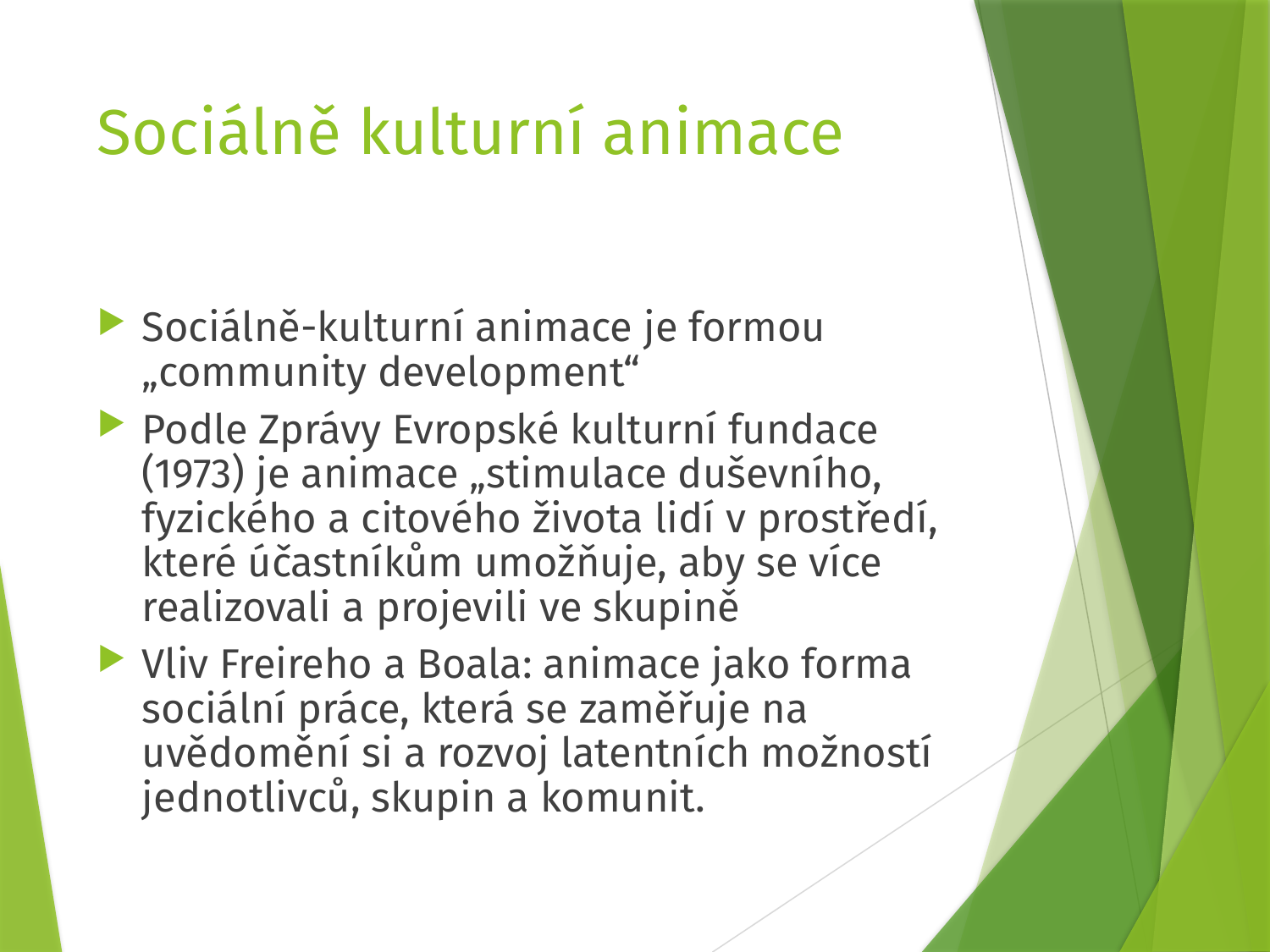

# Sociálně kulturní animace
Sociálně-kulturní animace je formou „community development“
Podle Zprávy Evropské kulturní fundace (1973) je animace „stimulace duševního, fyzického a citového života lidí v prostředí, které účastníkům umožňuje, aby se více realizovali a projevili ve skupině
Vliv Freireho a Boala: animace jako forma sociální práce, která se zaměřuje na uvědomění si a rozvoj latentních možností jednotlivců, skupin a komunit.